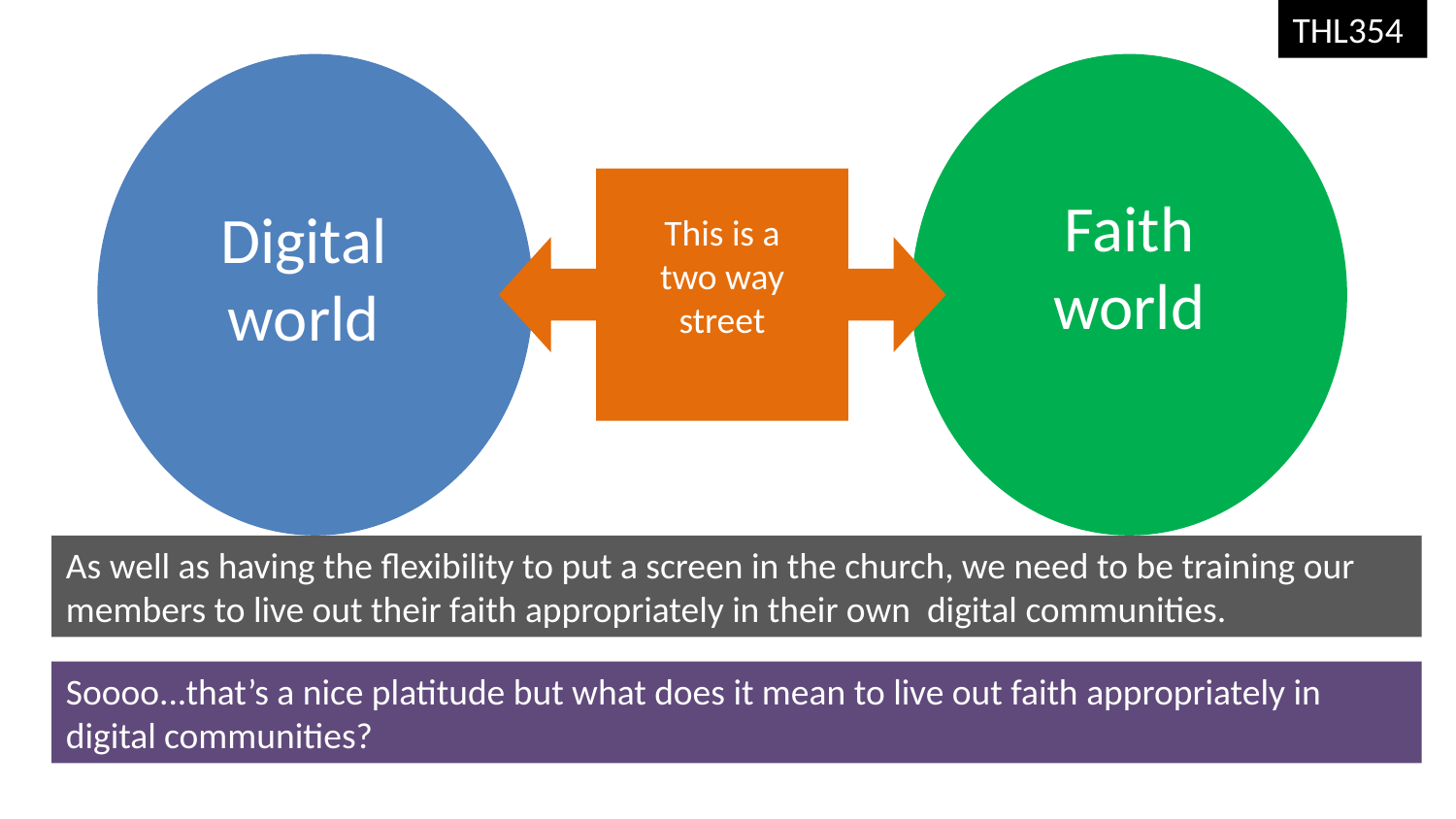

Faith world
Digital world
This is a two way street
As well as having the flexibility to put a screen in the church, we need to be training our members to live out their faith appropriately in their own  digital communities.
Soooo...that’s a nice platitude but what does it mean to live out faith appropriately in digital communities?